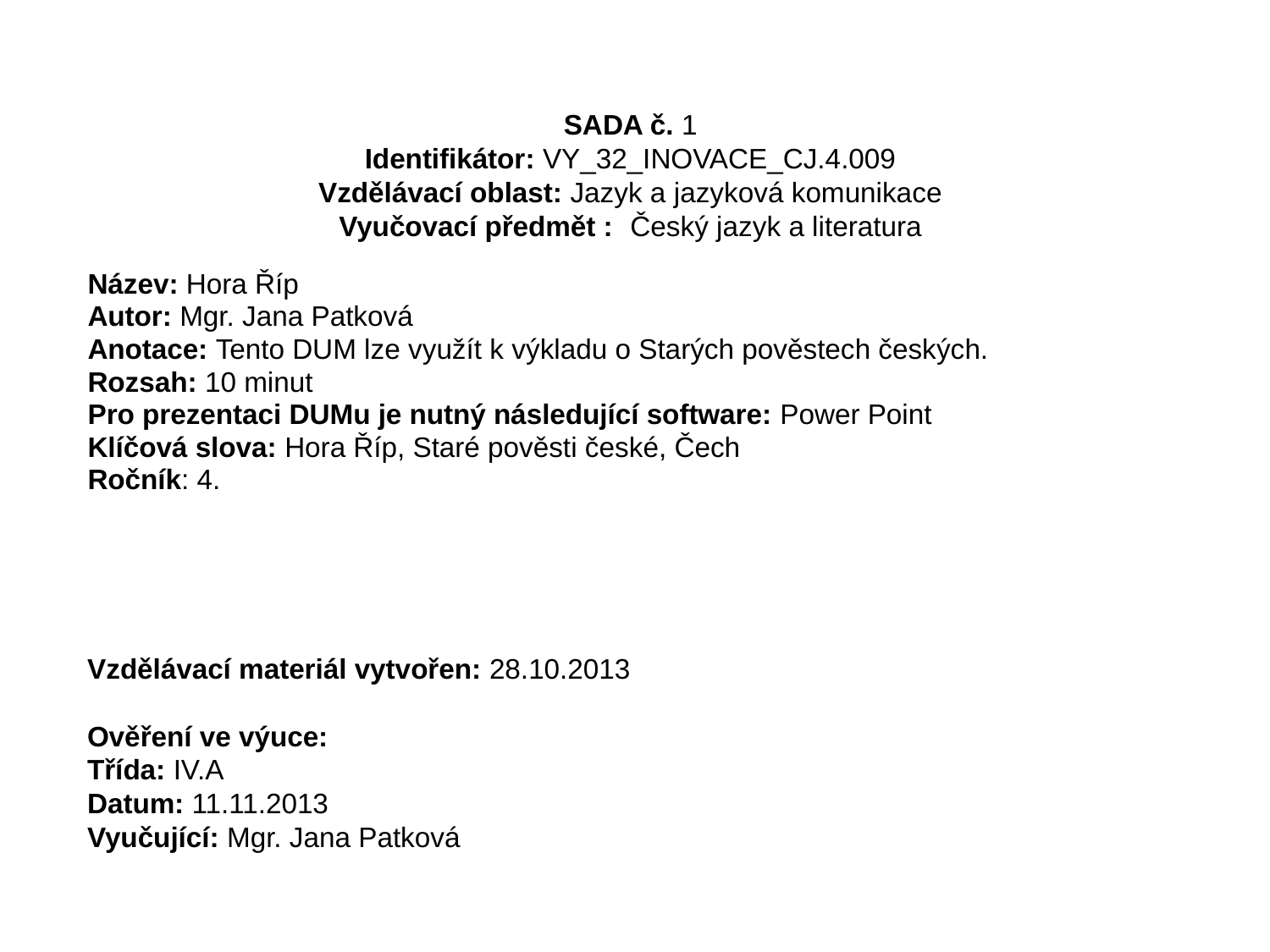

# SADA č. 1 Identifikátor: VY_32_INOVACE_CJ.4.009 Vzdělávací oblast: Jazyk a jazyková komunikace Vyučovací předmět :: Český jazyk a literatura
Název: Hora Říp
Autor: Mgr. Jana Patková
Anotace: Tento DUM lze využít k výkladu o Starých pověstech českých.
Rozsah: 10 minut
Pro prezentaci DUMu je nutný následující software: Power Point
Klíčová slova: Hora Říp, Staré pověsti české, Čech
Ročník: 4.
Vzdělávací materiál vytvořen: 28.10.2013

Ověření ve výuce:
Třída: IV.A
Datum: 11.11.2013
Vyučující: Mgr. Jana Patková